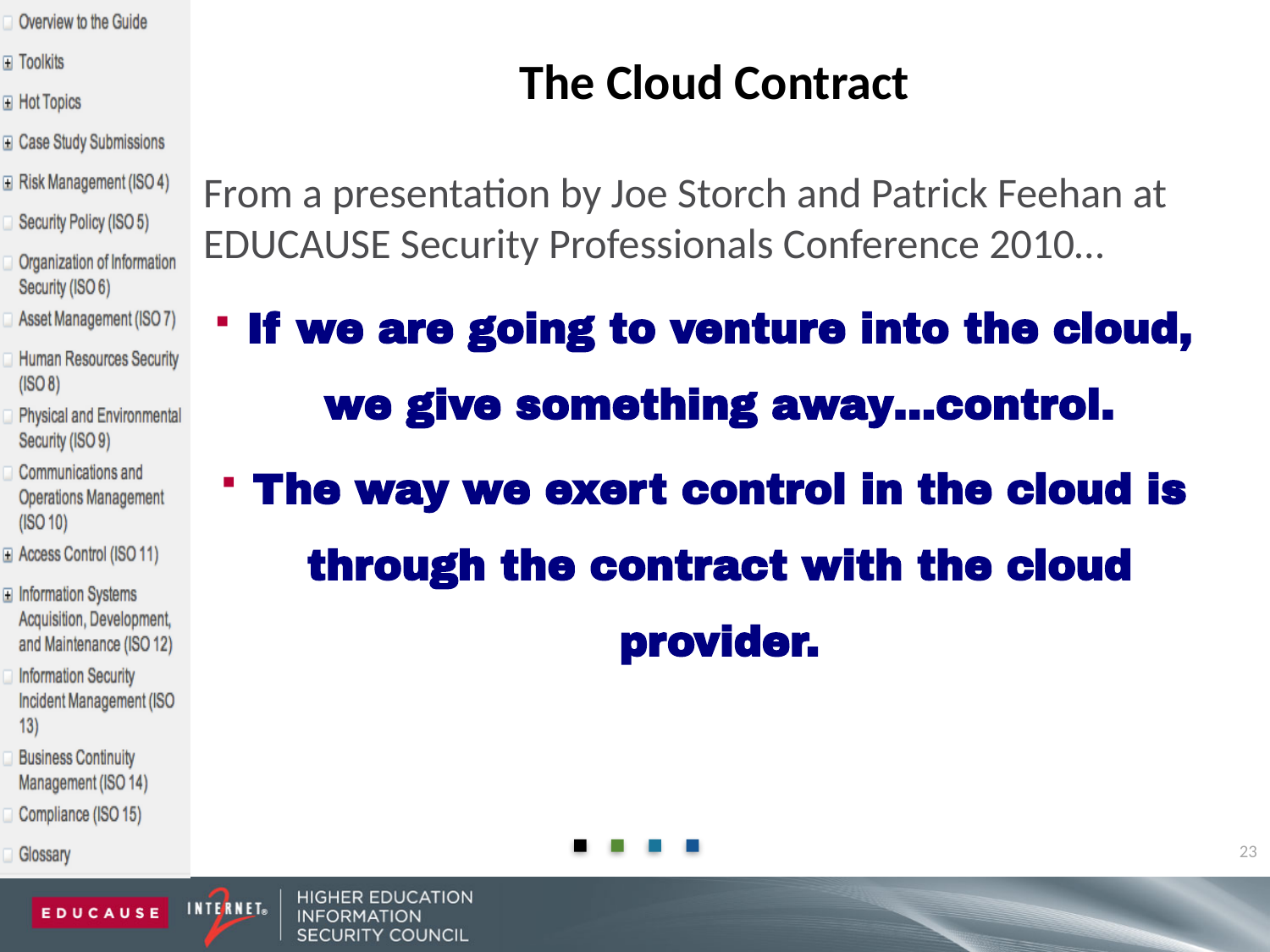

# The Cloud Contract
From a presentation by Joe Storch and Patrick Feehan at EDUCAUSE Security Professionals Conference 2010…
If we are going to venture into the cloud, we give something away…control.
The way we exert control in the cloud is through the contract with the cloud provider.

23